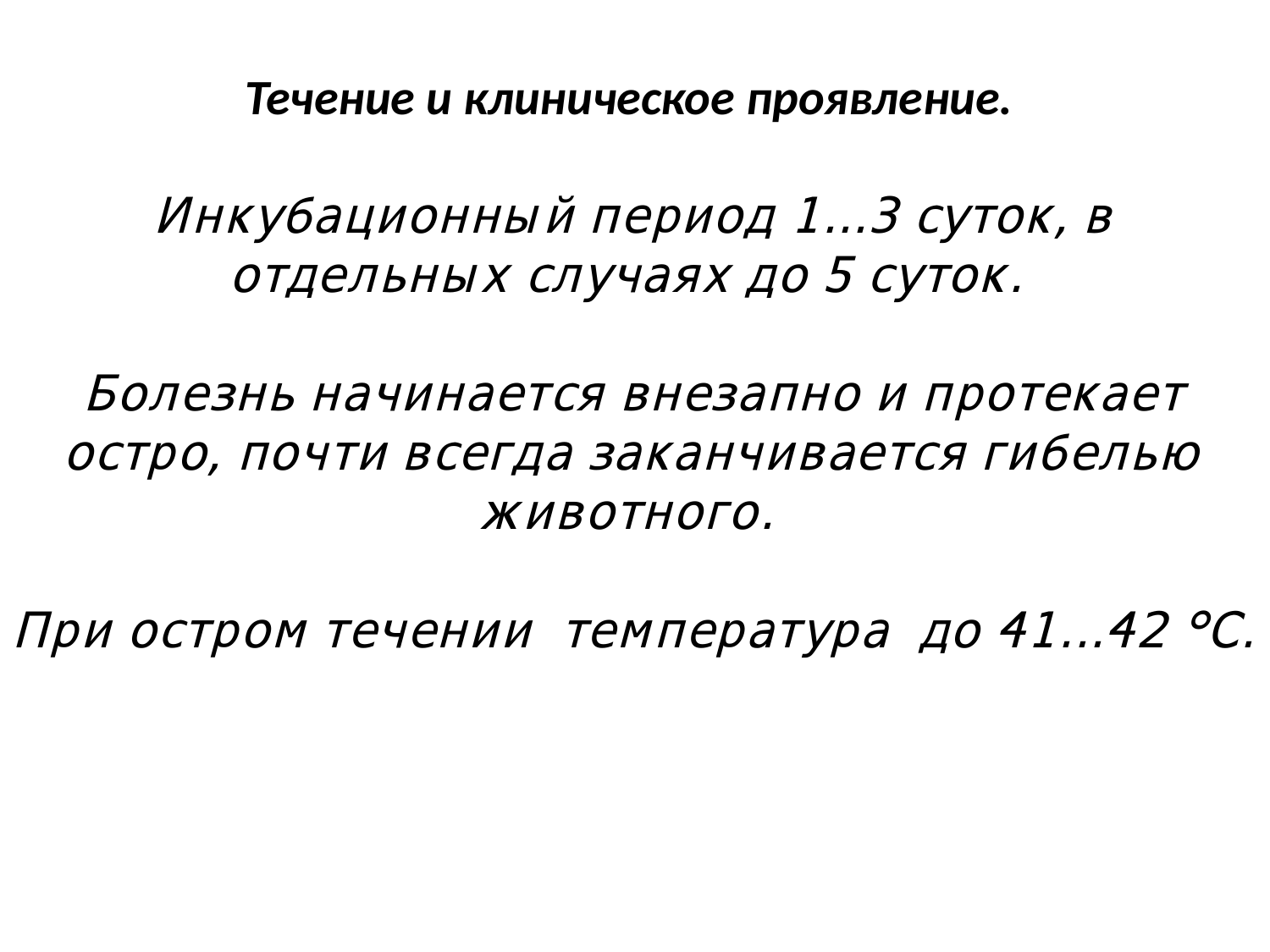

Течение и клиническое проявление.

Инкубационный период 1...3 суток, в отдельных случаях до 5 суток.

Болезнь начинается внезапно и протекает остро, почти всегда заканчивается гибелью животного.

При остром течении  температура  до 41...42 °С.